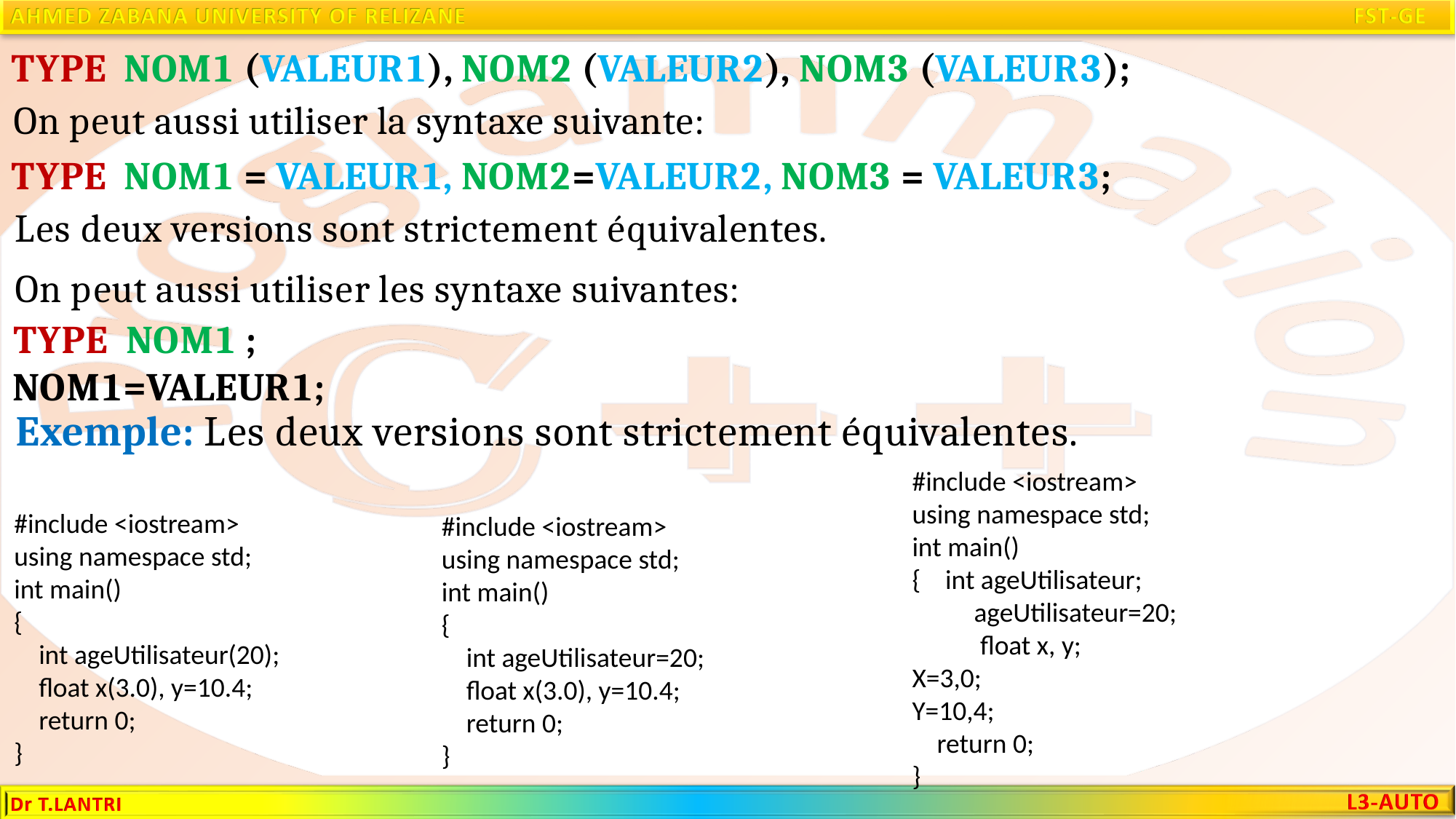

TYPE  NOM1 (VALEUR1), NOM2 (VALEUR2), NOM3 (VALEUR3);
On peut aussi utiliser la syntaxe suivante:
TYPE  NOM1 = VALEUR1, NOM2=VALEUR2, NOM3 = VALEUR3;
Les deux versions sont strictement équivalentes.
On peut aussi utiliser les syntaxe suivantes:
TYPE  NOM1 ;
NOM1=VALEUR1;
Exemple: Les deux versions sont strictement équivalentes.
#include <iostream>
using namespace std;
int main()
{    int ageUtilisateur;
          ageUtilisateur=20;
           float x, y;
X=3,0;
Y=10,4;
    return 0;
}
#include <iostream>
using namespace std;
int main()
{
    int ageUtilisateur(20);
    float x(3.0), y=10.4;
    return 0;
}
#include <iostream>
using namespace std;
int main()
{
    int ageUtilisateur=20;
    float x(3.0), y=10.4;
    return 0;
}